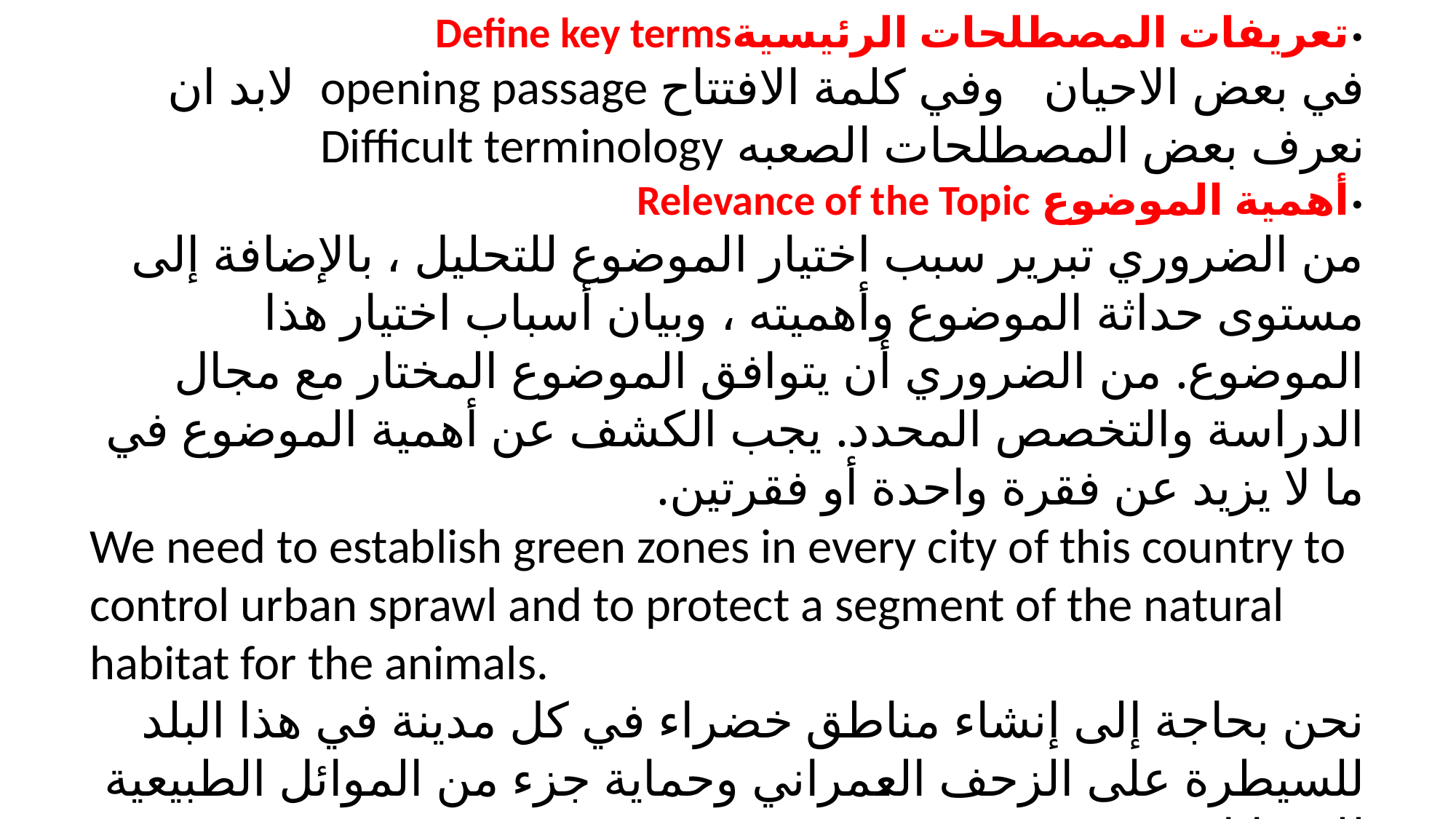

•	تعريفات المصطلحات الرئيسيةDefine key terms
في بعض الاحيان   وفي كلمة الافتتاح opening passage  لابد ان نعرف بعض المصطلحات الصعبه Difficult terminology
•	أهمية الموضوع Relevance of the Topic
من الضروري تبرير سبب اختيار الموضوع للتحليل ، بالإضافة إلى مستوى حداثة الموضوع وأهميته ، وبيان أسباب اختيار هذا الموضوع. من الضروري أن يتوافق الموضوع المختار مع مجال الدراسة والتخصص المحدد. يجب الكشف عن أهمية الموضوع في ما لا يزيد عن فقرة واحدة أو فقرتين.
We need to establish green zones in every city of this country to control urban sprawl and to protect a segment of the natural habitat for the animals.
نحن بحاجة إلى إنشاء مناطق خضراء في كل مدينة في هذا البلد للسيطرة على الزحف العمراني وحماية جزء من الموائل الطبيعية للحيوانات